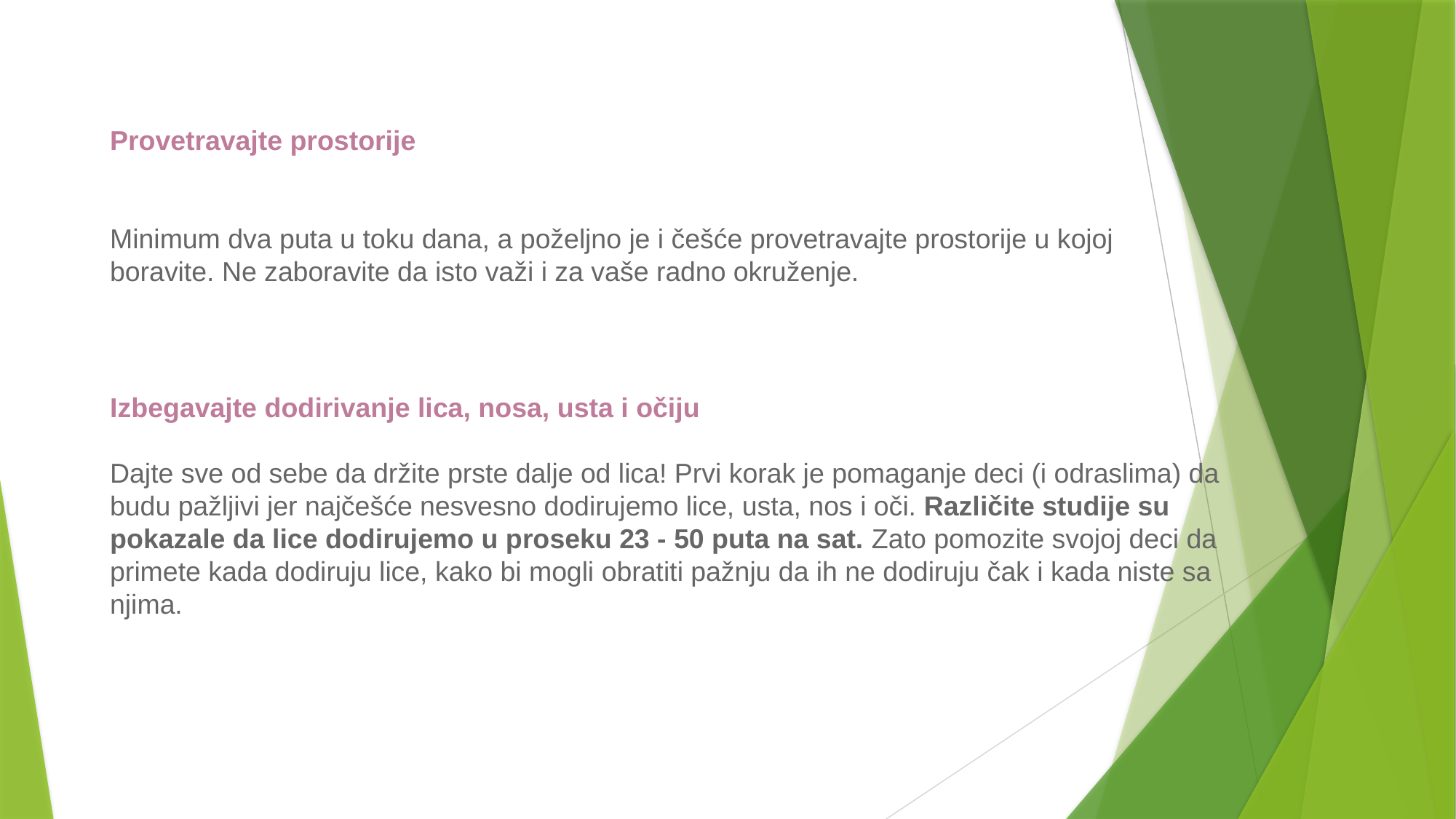

Provetravajte prostorije
Minimum dva puta u toku dana, a poželjno je i češće provetravajte prostorije u kojoj boravite. Ne zaboravite da isto važi i za vaše radno okruženje.
Izbegavajte dodirivanje lica, nosa, usta i očiju
Dajte sve od sebe da držite prste dalje od lica! Prvi korak je pomaganje deci (i odraslima) da budu pažljivi jer najčešće nesvesno dodirujemo lice, usta, nos i oči. Različite studije su pokazale da lice dodirujemo u proseku 23 - 50 puta na sat. Zato pomozite svojoj deci da primete kada dodiruju lice, kako bi mogli obratiti pažnju da ih ne dodiruju čak i kada niste sa njima.